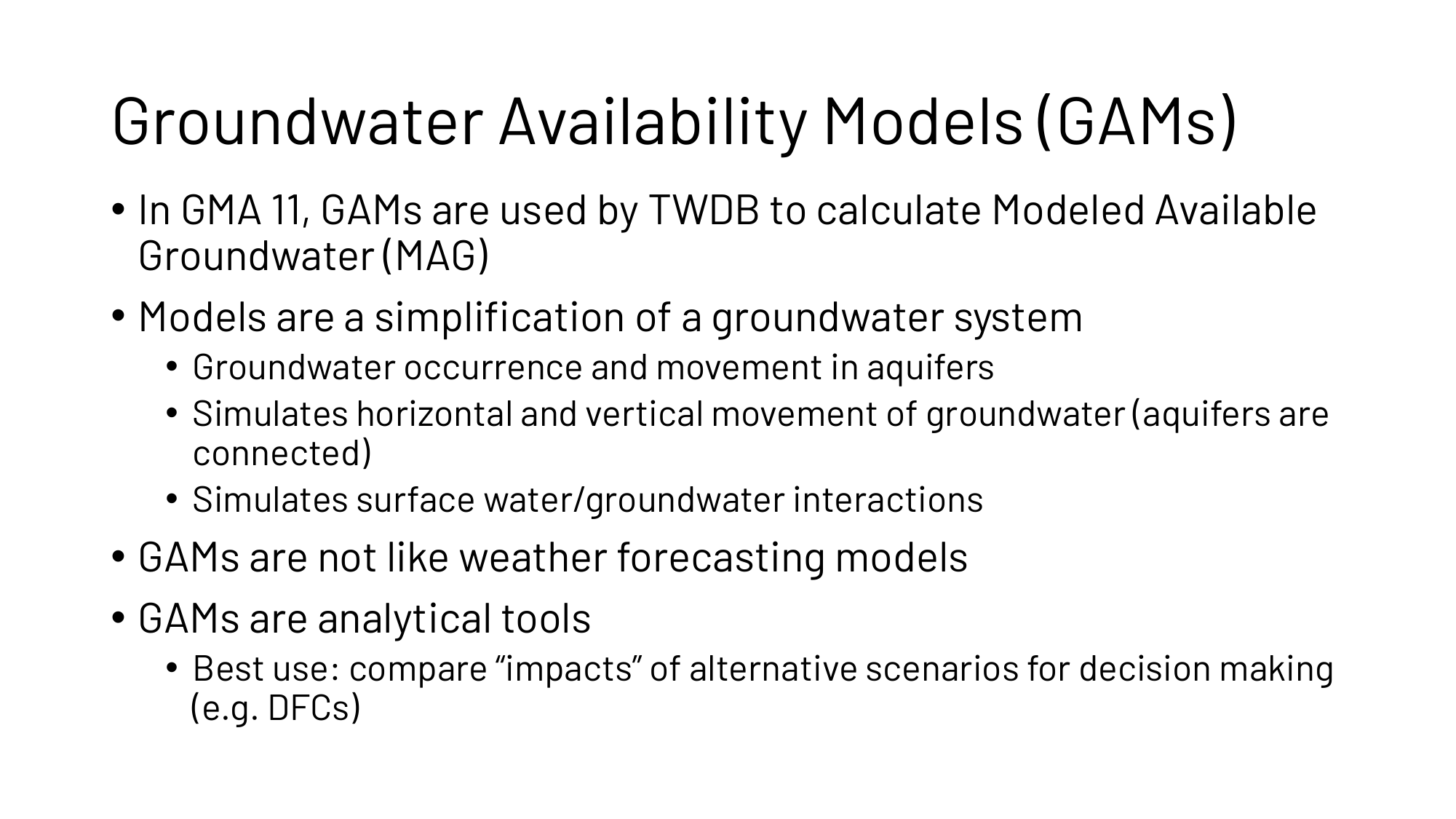

# Groundwater Availability Models (GAMs)
In GMA 11, GAMs are used by TWDB to calculate Modeled Available Groundwater (MAG)
Models are a simplification of a groundwater system
Groundwater occurrence and movement in aquifers
Simulates horizontal and vertical movement of groundwater (aquifers are connected)
Simulates surface water/groundwater interactions
GAMs are not like weather forecasting models
GAMs are analytical tools
Best use: compare “impacts” of alternative scenarios for decision making (e.g. DFCs)